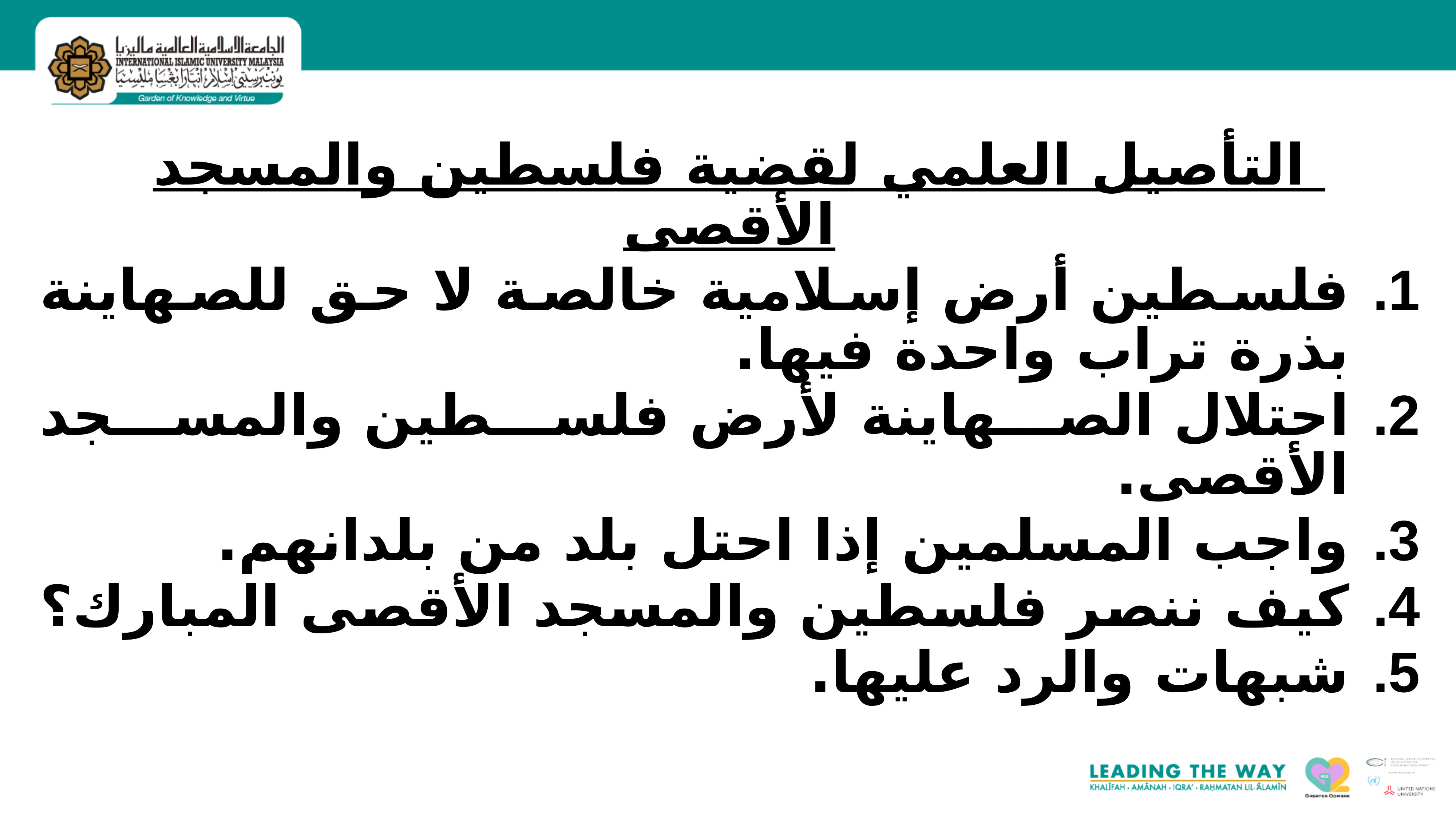

#
التأصيل العلمي لقضية فلسطين والمسجد الأقصى
فلسطين أرض إسلامية خالصة لا حق للصهاينة بذرة تراب واحدة فيها.
احتلال الصهاينة لأرض فلسطين والمسجد الأقصى.
واجب المسلمين إذا احتل بلد من بلدانهم.
كيف ننصر فلسطين والمسجد الأقصى المبارك؟
شبهات والرد عليها.